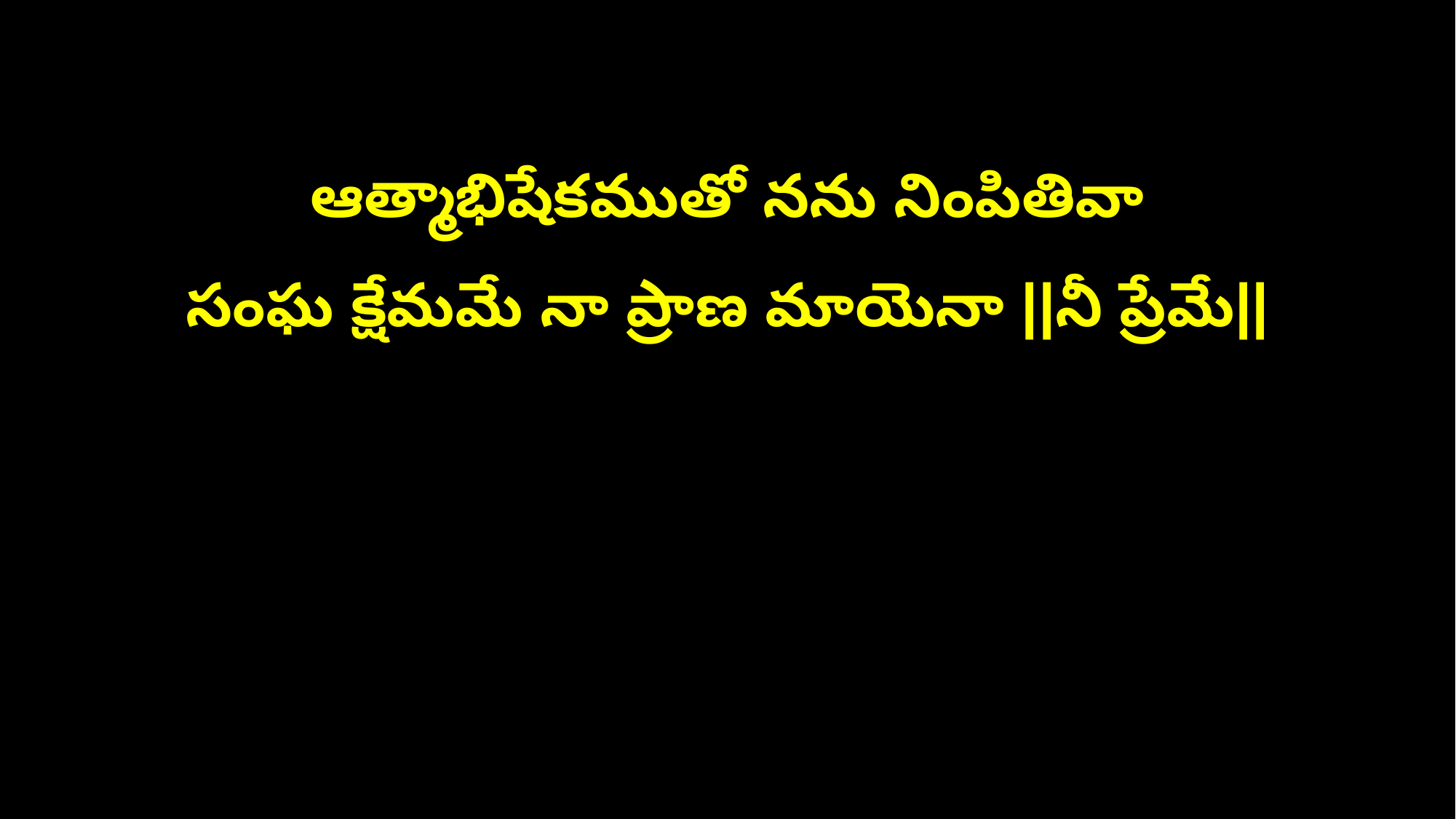

ఆత్మాభిషేకముతో నను నింపితివా
సంఘ క్షేమమే నా ప్రాణ మాయెనా ||నీ ప్రేమే||